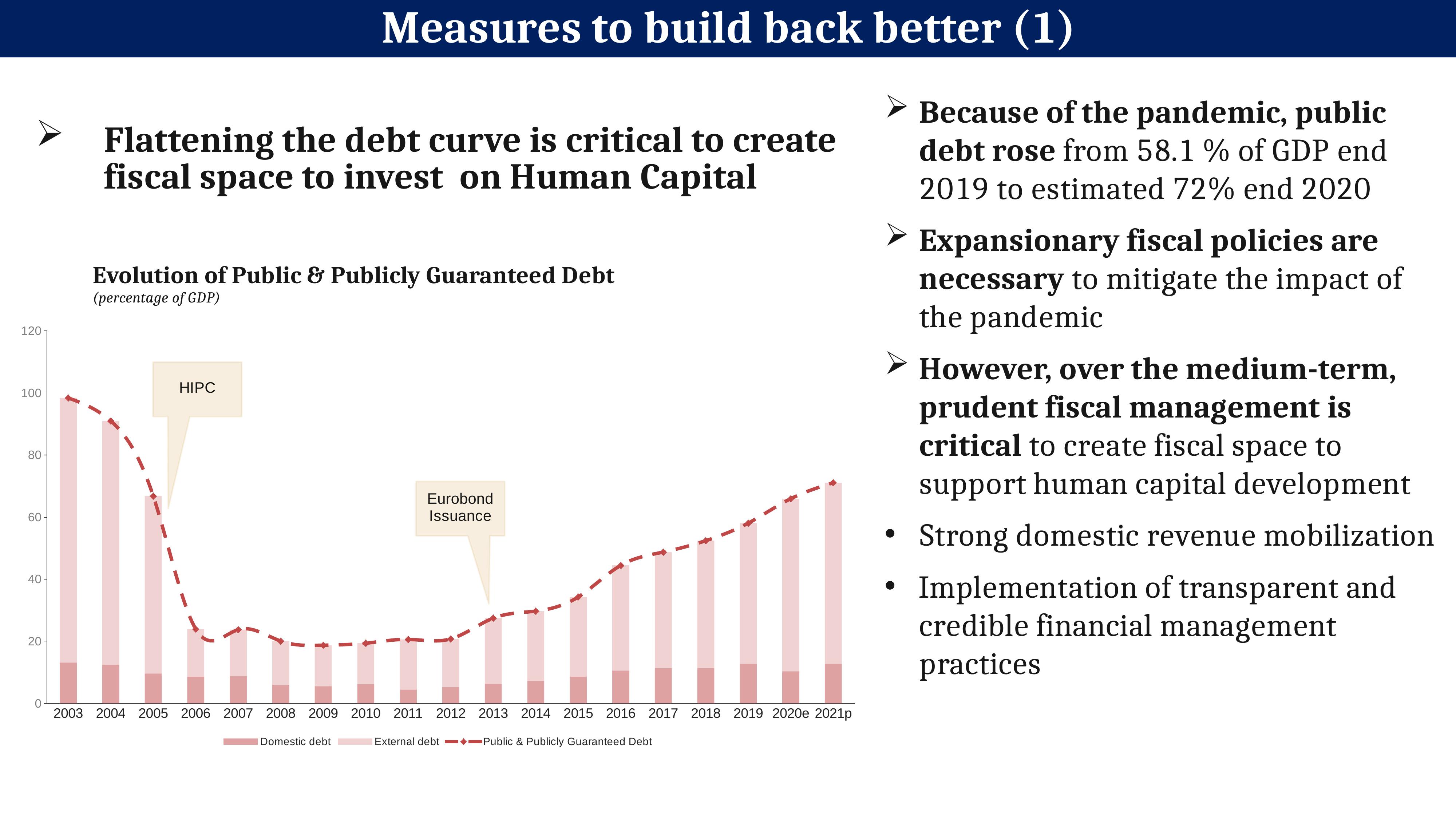

Measures to build back better (1)
Because of the pandemic, public debt rose from 58.1 % of GDP end 2019 to estimated 72% end 2020
Expansionary fiscal policies are necessary to mitigate the impact of the pandemic
However, over the medium-term, prudent fiscal management is critical to create fiscal space to support human capital development
Strong domestic revenue mobilization
Implementation of transparent and credible financial management practices
Flattening the debt curve is critical to create fiscal space to invest  on Human Capital
Evolution of Public & Publicly Guaranteed Debt
(percentage of GDP)

### Chart

| Category | Domestic debt | External debt | Public & Publicly Guaranteed Debt |
|---|---|---|---|
| 2003 | 13.114794923376365 | 85.29783319075975 | 98.41262811413611 |
| 2004 | 12.424235926568931 | 78.56880122654546 | 90.99303715311439 |
| 2005 | 9.603372829047569 | 57.180883105804845 | 66.78425593485241 |
| 2006 | 8.586305361305362 | 15.338444350233102 | 23.924749711538464 |
| 2007 | 8.728127360774819 | 15.018081413947797 | 23.746208774722618 |
| 2008 | 5.872153259626383 | 14.18510833292032 | 20.057261592546702 |
| 2009 | 5.493046971569843 | 13.231019925834367 | 18.72406689740421 |
| 2010 | 6.105997210599721 | 13.270246443514647 | 19.37624365411437 |
| 2011 | 4.396240057845262 | 16.20361742577006 | 20.59985748361532 |
| 2012 | 5.186361711139343 | 15.582599509582396 | 20.76896122072174 |
| 2013 | 6.296568839866062 | 21.148180371585973 | 27.444749211452034 |
| 2014 | 7.21268379096546 | 22.50127262268246 | 29.71395641364792 |
| 2015 | 8.5776088501066 | 25.70607131652112 | 34.28368016662772 |
| 2016 | 10.527613756035478 | 33.93024300463544 | 44.45785676067092 |
| 2017 | 11.283969543638186 | 37.44488118050538 | 48.72885072414356 |
| 2018 | 11.313436477210487 | 41.092103213173765 | 52.40553969038425 |
| 2019 | 12.71612806955821 | 45.36665839513797 | 58.08278646469618 |
| 2020e | 10.29719508555597 | 55.64606182462215 | 65.94325691017812 |
| 2021p | 12.74617440907977 | 58.35386741647851 | 71.10004182555828 |